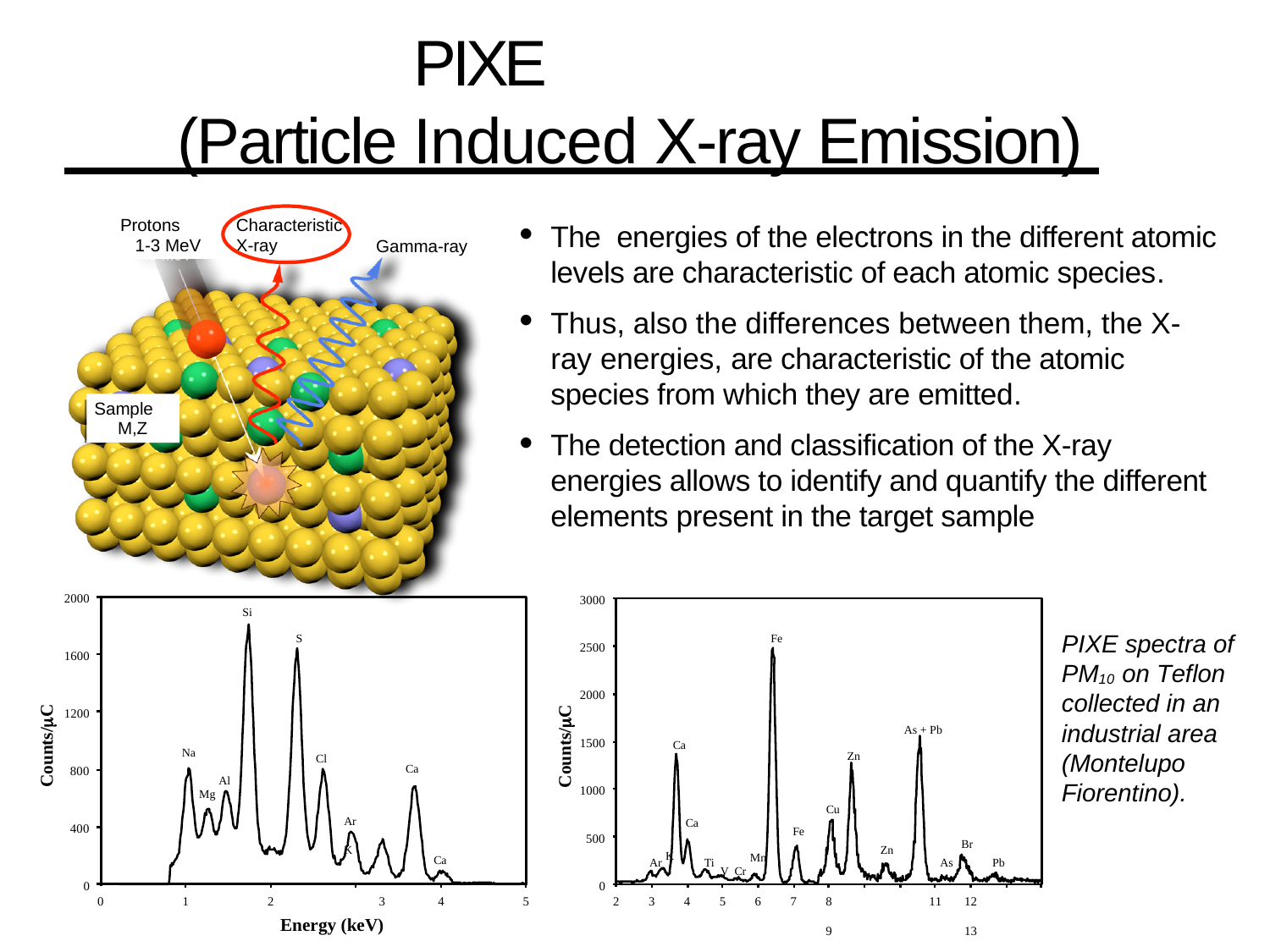

PIXE
       (Particle Induced X-ray Emission)

Protons     1-3 MeV
Characteristic X-ray
The  energies of the electrons in the different atomic levels are characteristic of each atomic species.
Thus, also the differences between them, the X-ray energies, are characteristic of the atomic species from which they are emitted.
The detection and classification of the X-ray energies allows to identify and quantify the different elements present in the target sample
Gamma-ray

Sample M,Z
2000
3000

Si

PIXE spectra of  PM10  on Teflon collected in an industrial area (Montelupo Fiorentino).
Fe
S
2500

1600

2000

Counts/μC
Counts/μC
1200

As + Pb
1500
Ca

Na
Zn
Cl
Ca
800

Al
1000
Mg

Cu
Ar	K
Ca
400
Fe

500

Br
Zn
K
Mn
Ca
Ar
Ti
As
Pb
V  Cr
0
0

0
1
2
3
Energy (keV)
4
5
2
3
4
5
6
7
8	9	10
Energy (keV)
11
12	13	14